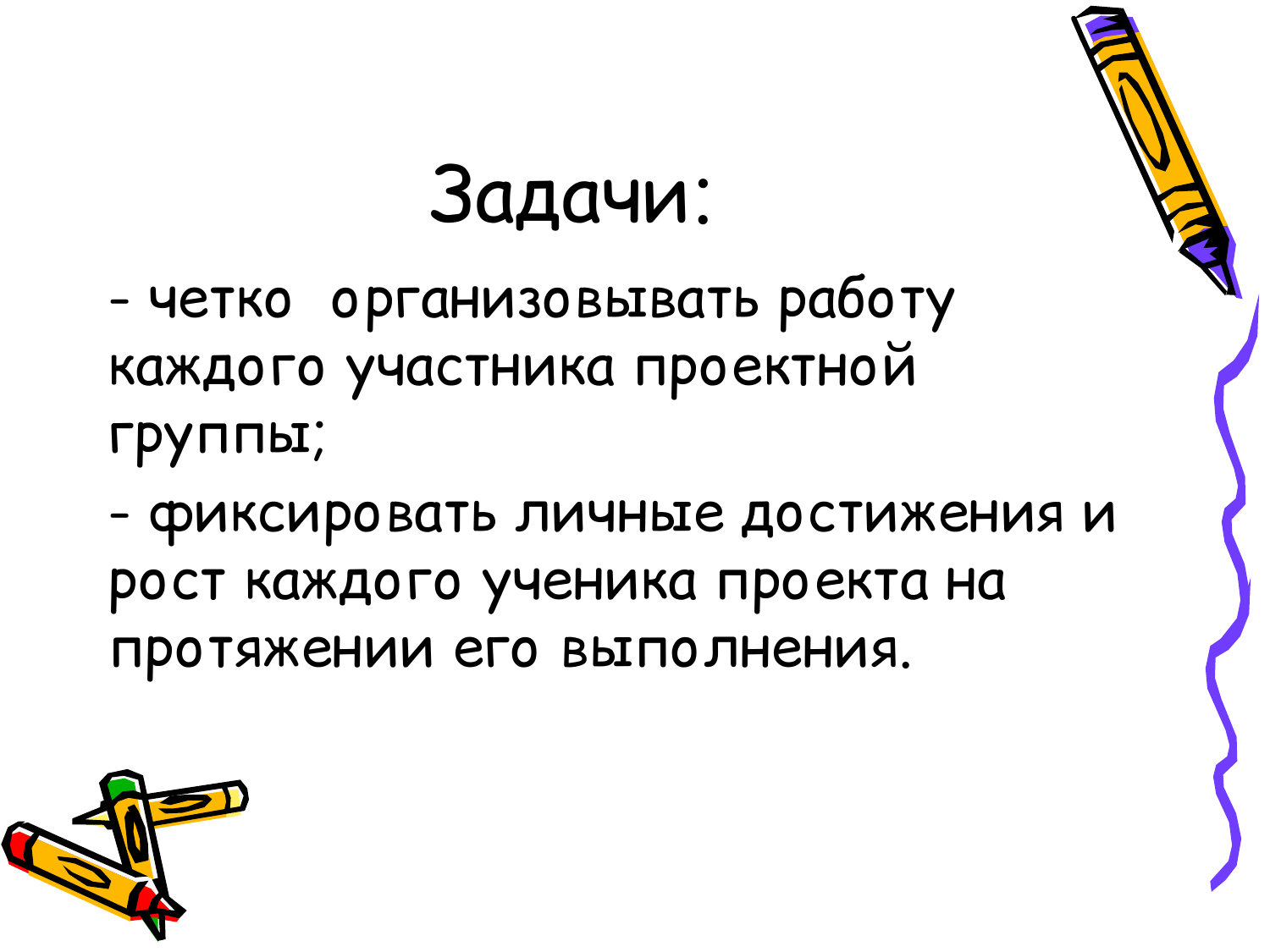

# Задачи:
- четко  организовывать работу каждого участника проектной группы;
- фиксировать личные достижения и рост каждого ученика проекта на протяжении его выполнения.